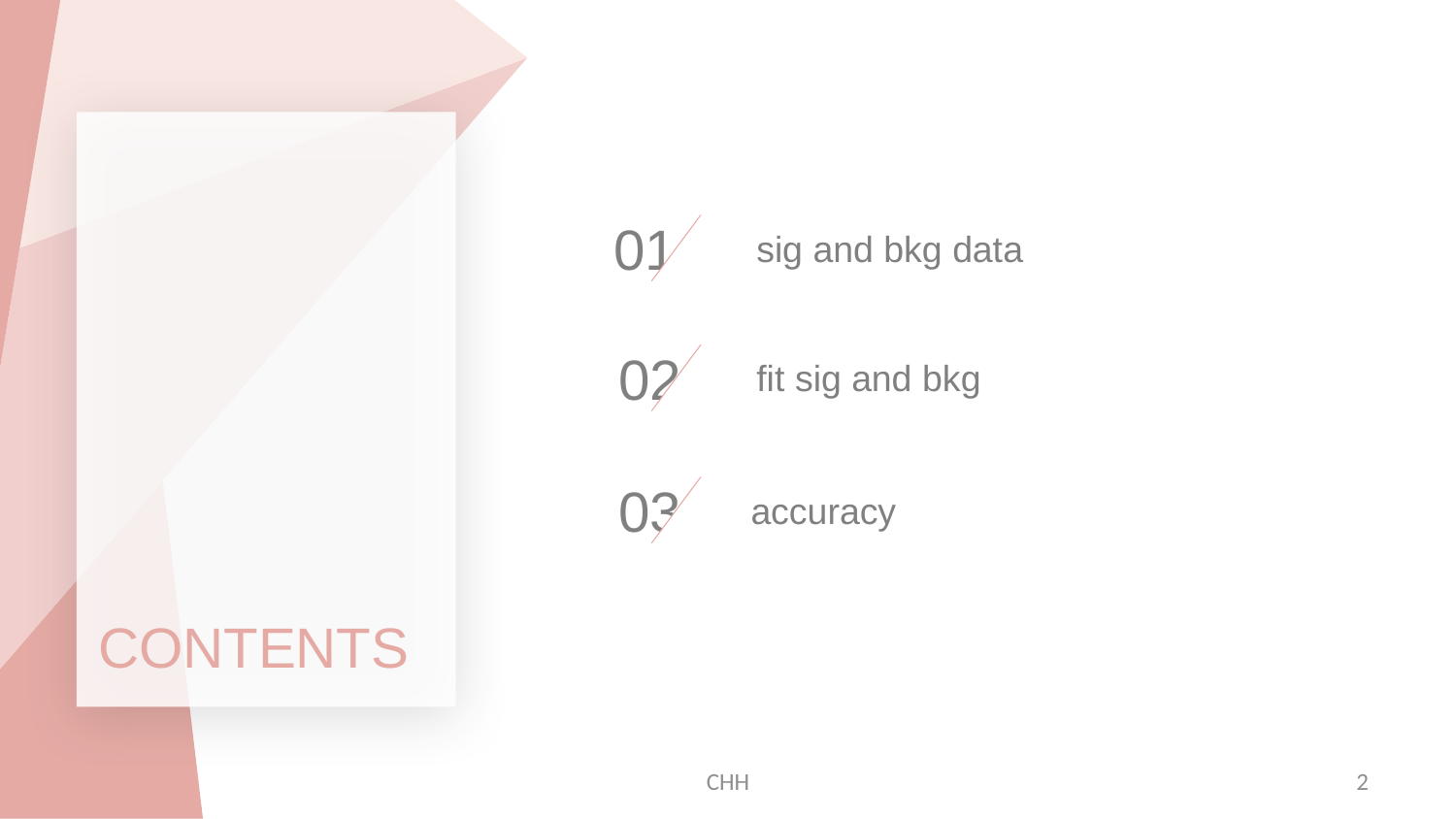

01

sig and bkg data
02

fit sig and bkg
03

accuracy
CONTENTS
CHH
2